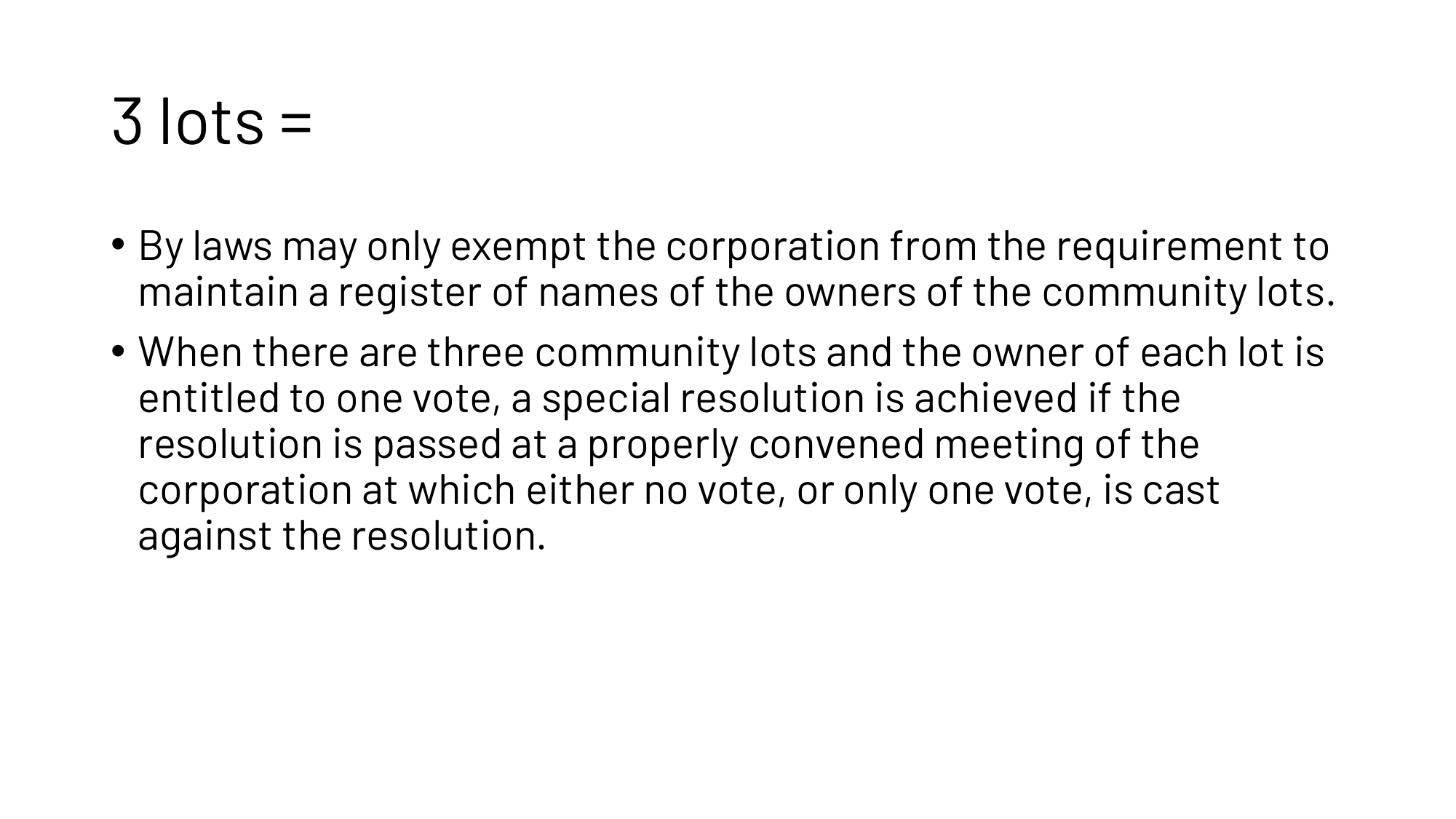

# 3 lots =
By laws may only exempt the corporation from the requirement to maintain a register of names of the owners of the community lots.
When there are three community lots and the owner of each lot is entitled to one vote, a special resolution is achieved if the resolution is passed at a properly convened meeting of the corporation at which either no vote, or only one vote, is cast against the resolution.